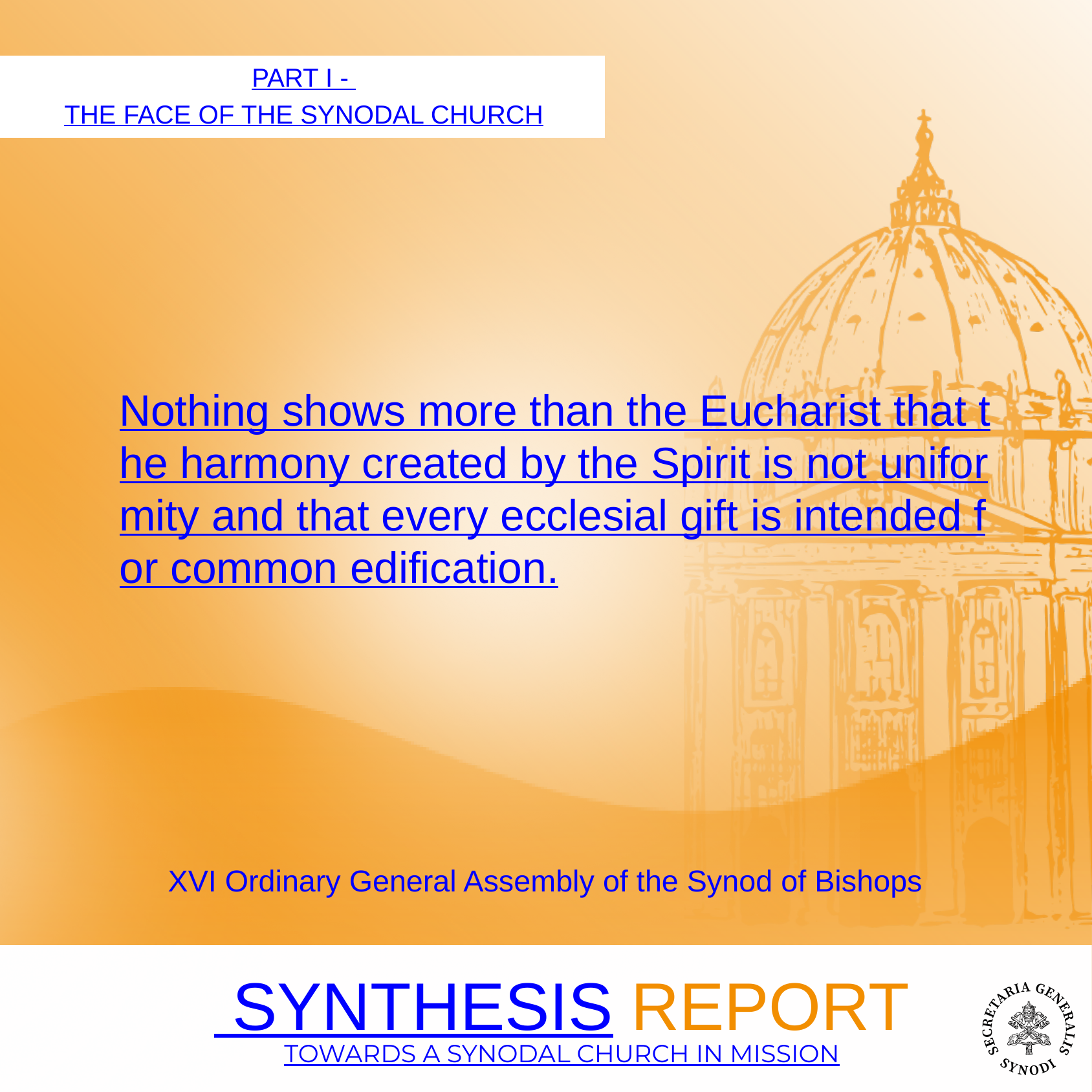

PART I -
THE FACE OF THE SYNODAL CHURCH

Nothing shows more than the Eucharist that the harmony created by the Spirit is not uniformity and that every ecclesial gift is intended for common edification.

XVI Ordinary General Assembly of the Synod of Bishops

 SYNTHESIS REPORT
TOWARDS A SYNODAL CHURCH IN MISSION